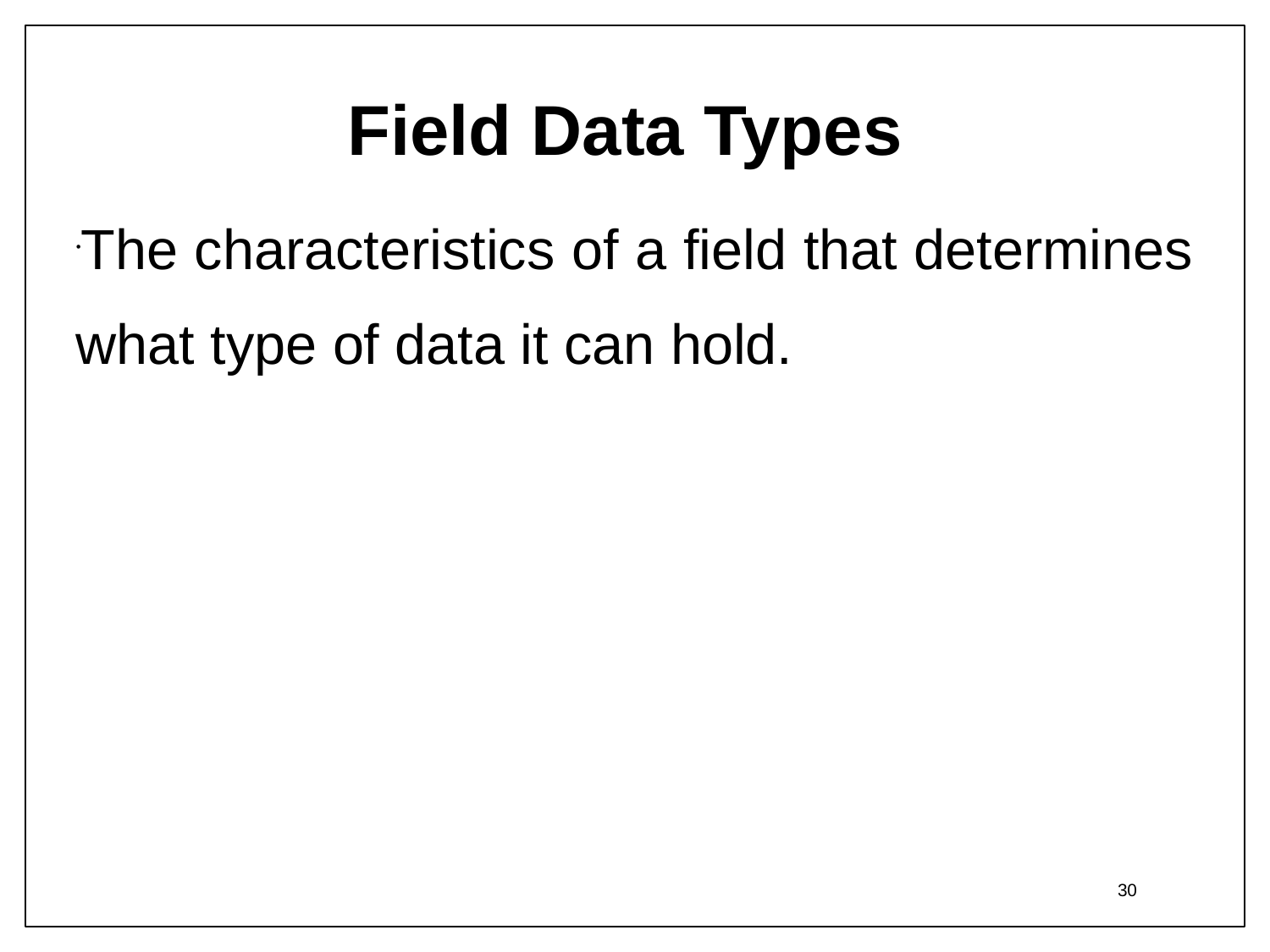

Field Data Types
The characteristics of a field that determines what type of data it can hold.

30